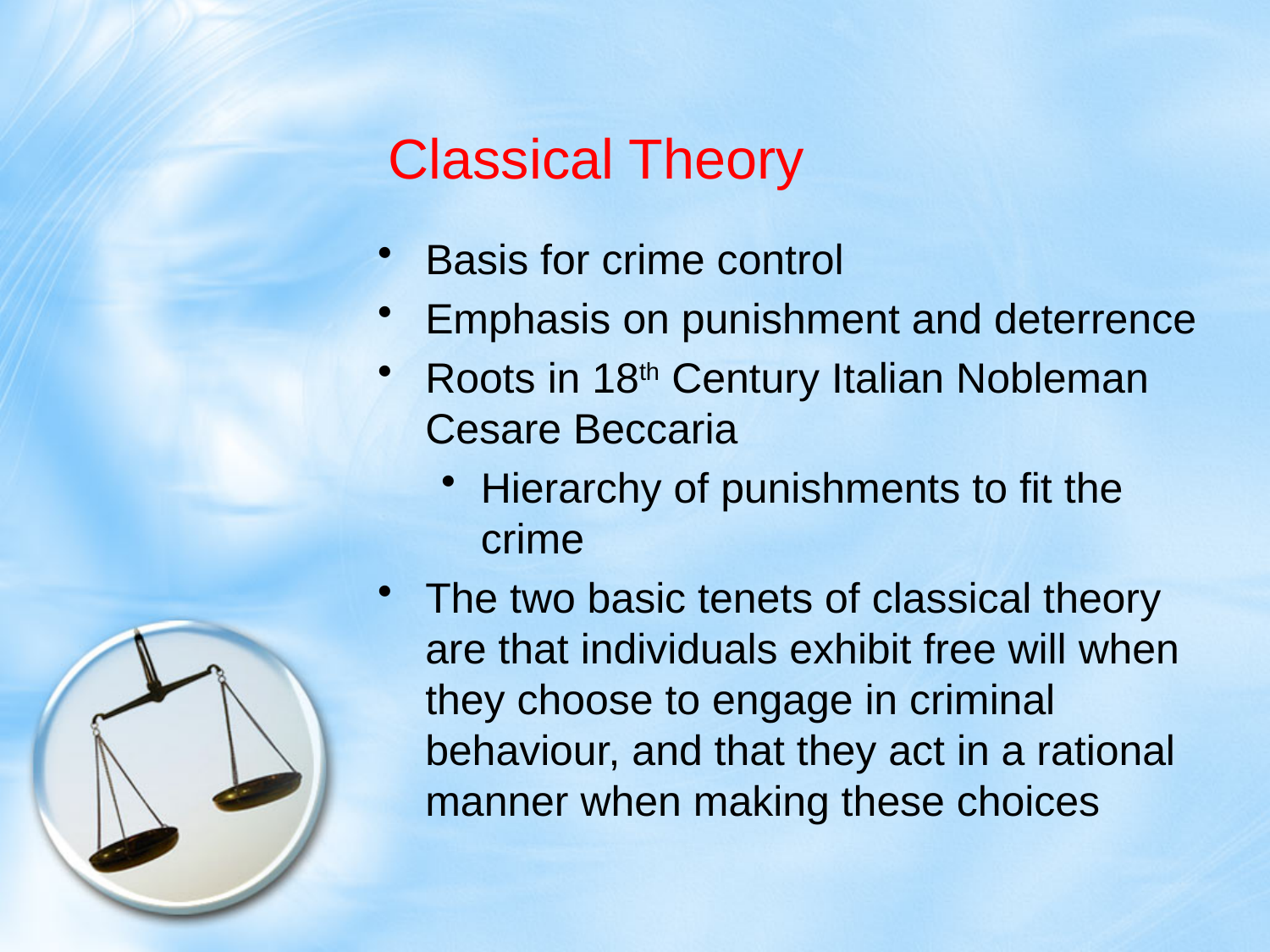

# Classical Theory
Basis for crime control
Emphasis on punishment and deterrence
Roots in 18th Century Italian Nobleman Cesare Beccaria
Hierarchy of punishments to fit the crime
The two basic tenets of classical theory are that individuals exhibit free will when they choose to engage in criminal behaviour, and that they act in a rational manner when making these choices